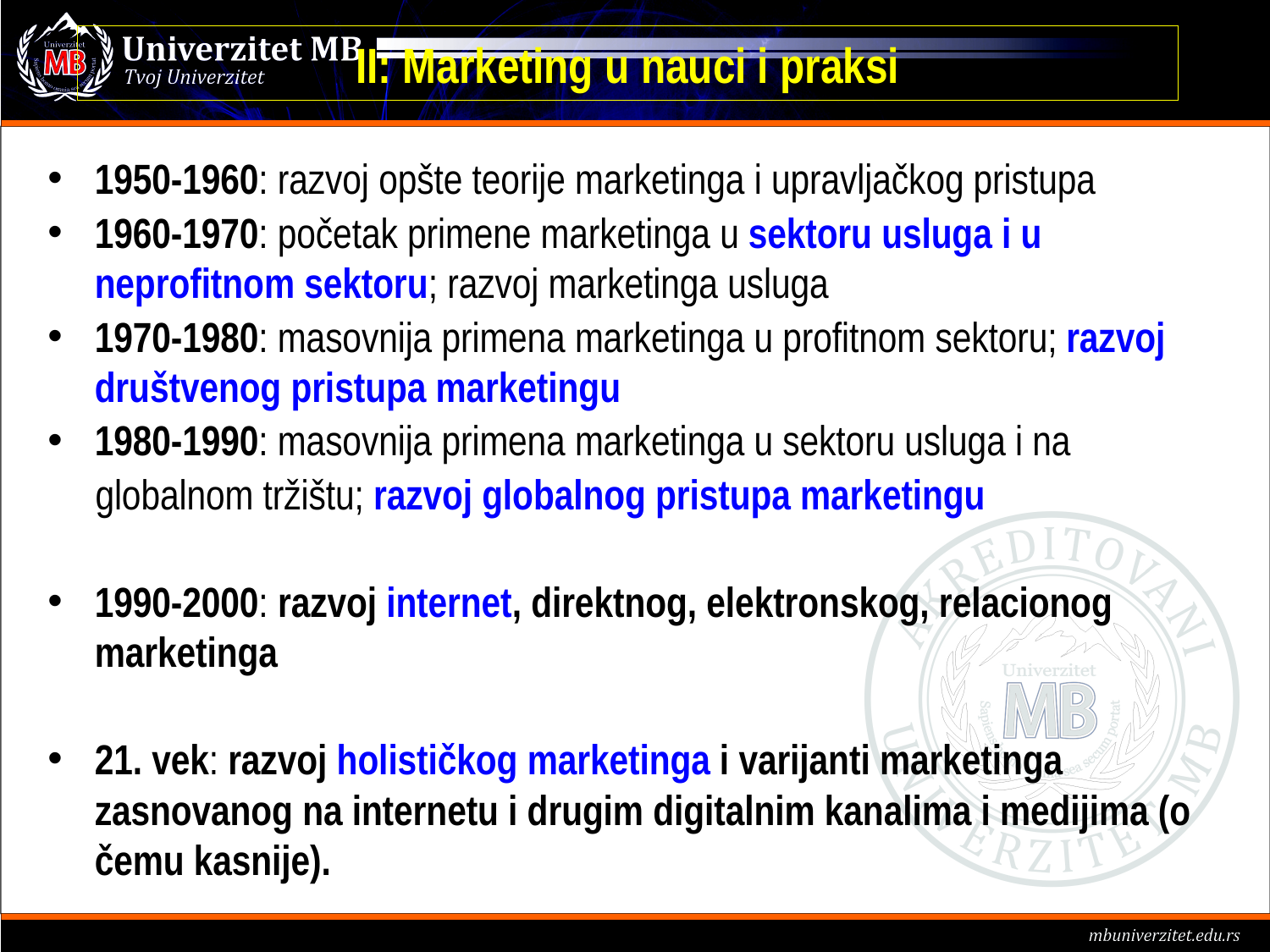

# II: Marketing u nauci i praksi
1950-1960: razvoj opšte teorije marketinga i upravljačkog pristupa
1960-1970: početak primene marketinga u sektoru usluga i u neprofitnom sektoru; razvoj marketinga usluga
1970-1980: masovnija primena marketinga u profitnom sektoru; razvoj društvenog pristupa marketingu
1980-1990: masovnija primena marketinga u sektoru usluga i na
     globalnom tržištu; razvoj globalnog pristupa marketingu

1990-2000: razvoj internet, direktnog, elektronskog, relacionog marketinga

21. vek: razvoj holističkog marketinga i varijanti marketinga zasnovanog na internetu i drugim digitalnim kanalima i medijima (o čemu kasnije).